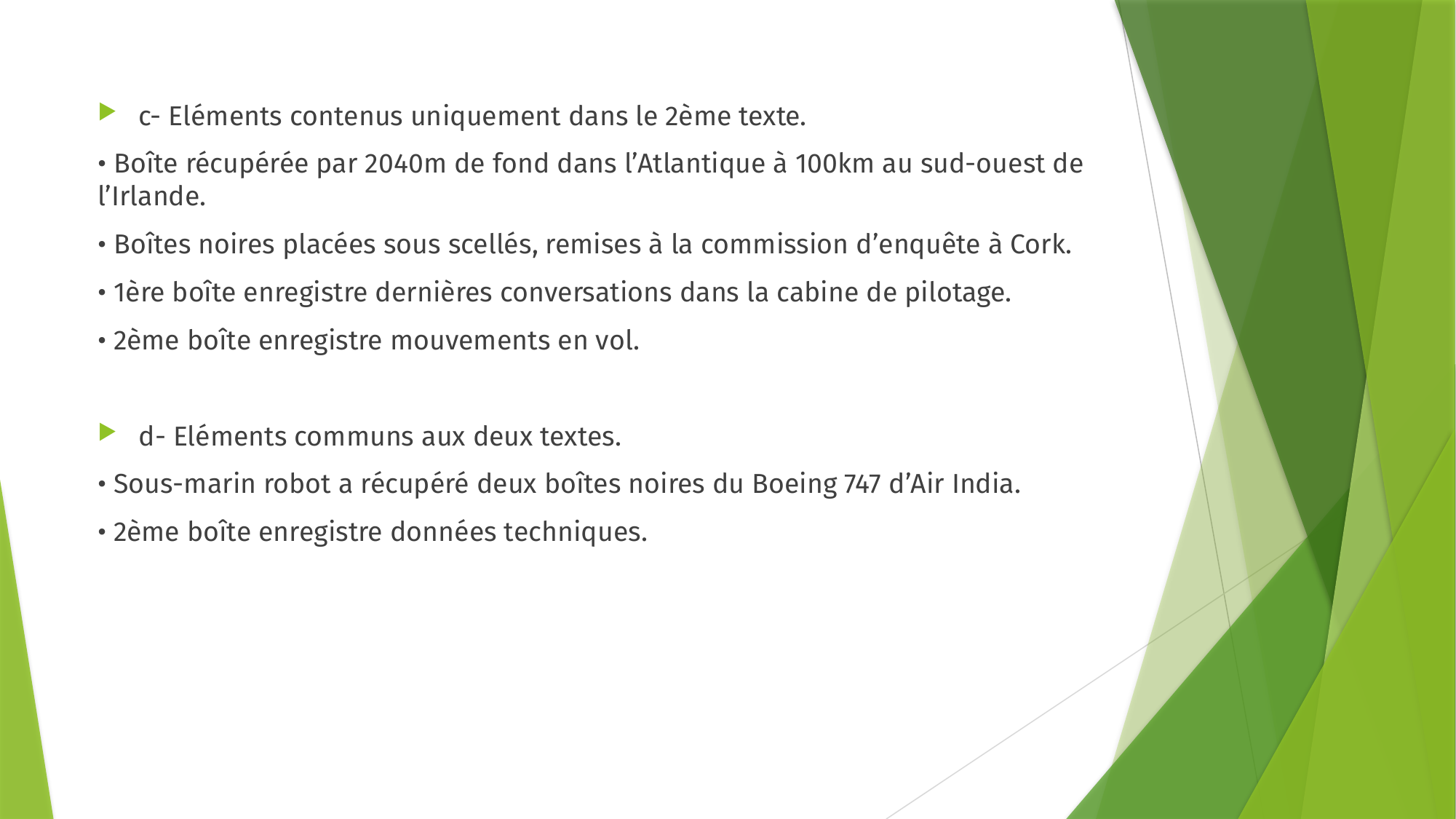

c- Eléments contenus uniquement dans le 2ème texte.
• Boîte récupérée par 2040m de fond dans l’Atlantique à 100km au sud-ouest de l’Irlande.
• Boîtes noires placées sous scellés, remises à la commission d’enquête à Cork.
• 1ère boîte enregistre dernières conversations dans la cabine de pilotage.
• 2ème boîte enregistre mouvements en vol.

d- Eléments communs aux deux textes.
• Sous-marin robot a récupéré deux boîtes noires du Boeing 747 d’Air India.
• 2ème boîte enregistre données techniques.